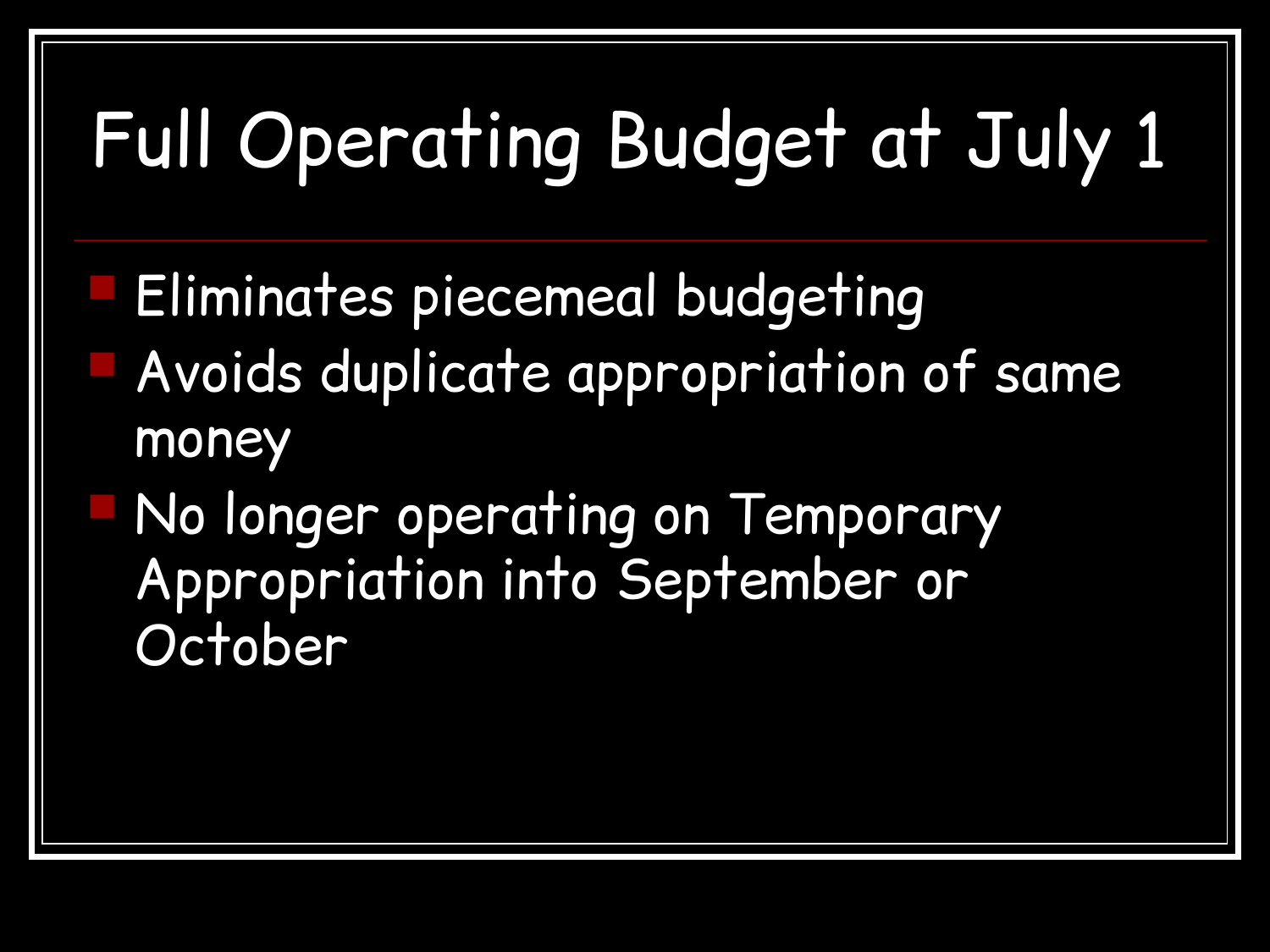

# Full Operating Budget at July 1
Eliminates piecemeal budgeting
Avoids duplicate appropriation of same money
No longer operating on Temporary Appropriation into September or October